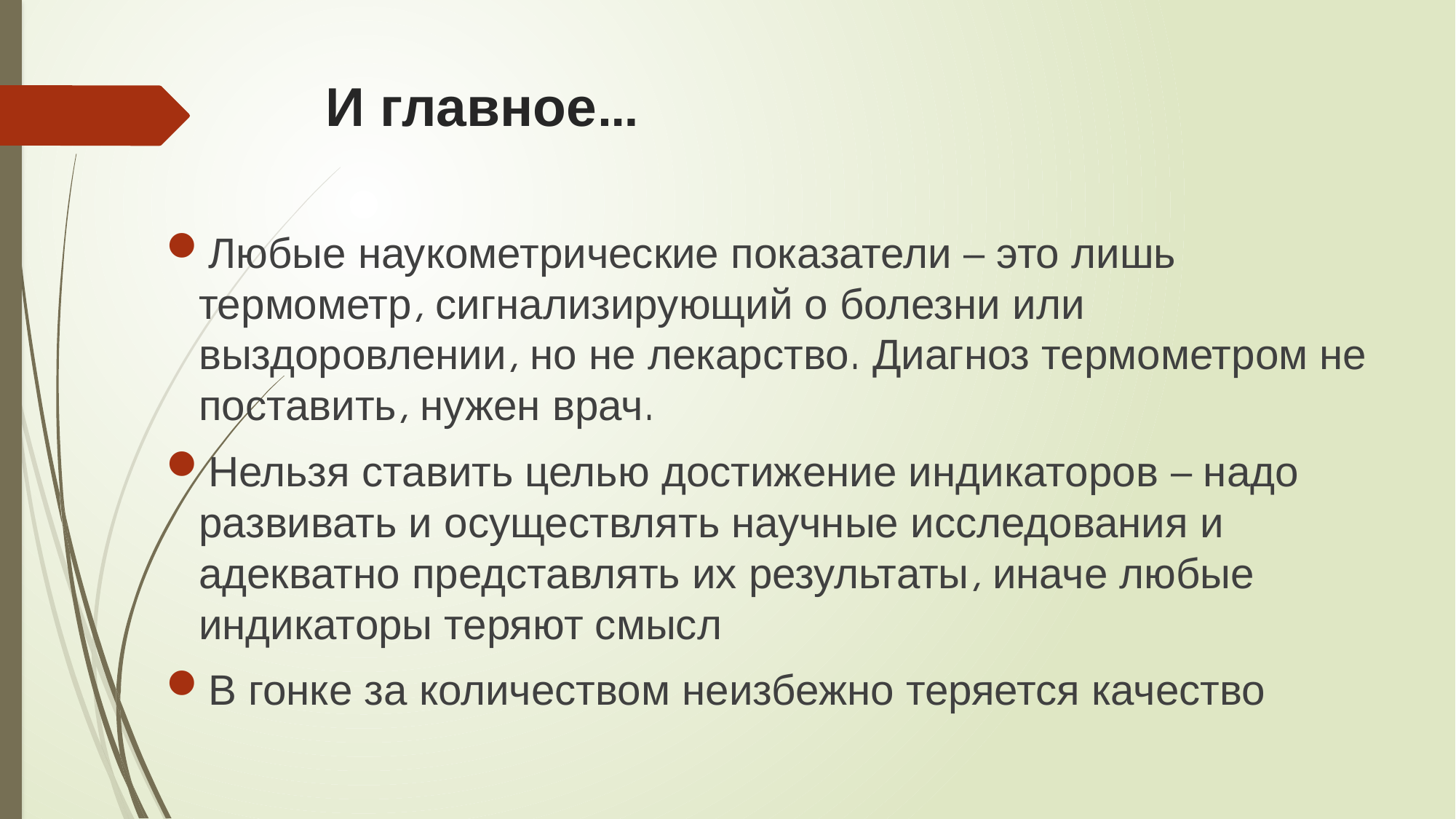

# И главное…
Любые наукометрические показатели – это лишь термометр, сигнализирующий о болезни или выздоровлении, но не лекарство. Диагноз термометром не поставить, нужен врач.
Нельзя ставить целью достижение индикаторов – надо развивать и осуществлять научные исследования и адекватно представлять их результаты, иначе любые индикаторы теряют смысл
В гонке за количеством неизбежно теряется качество